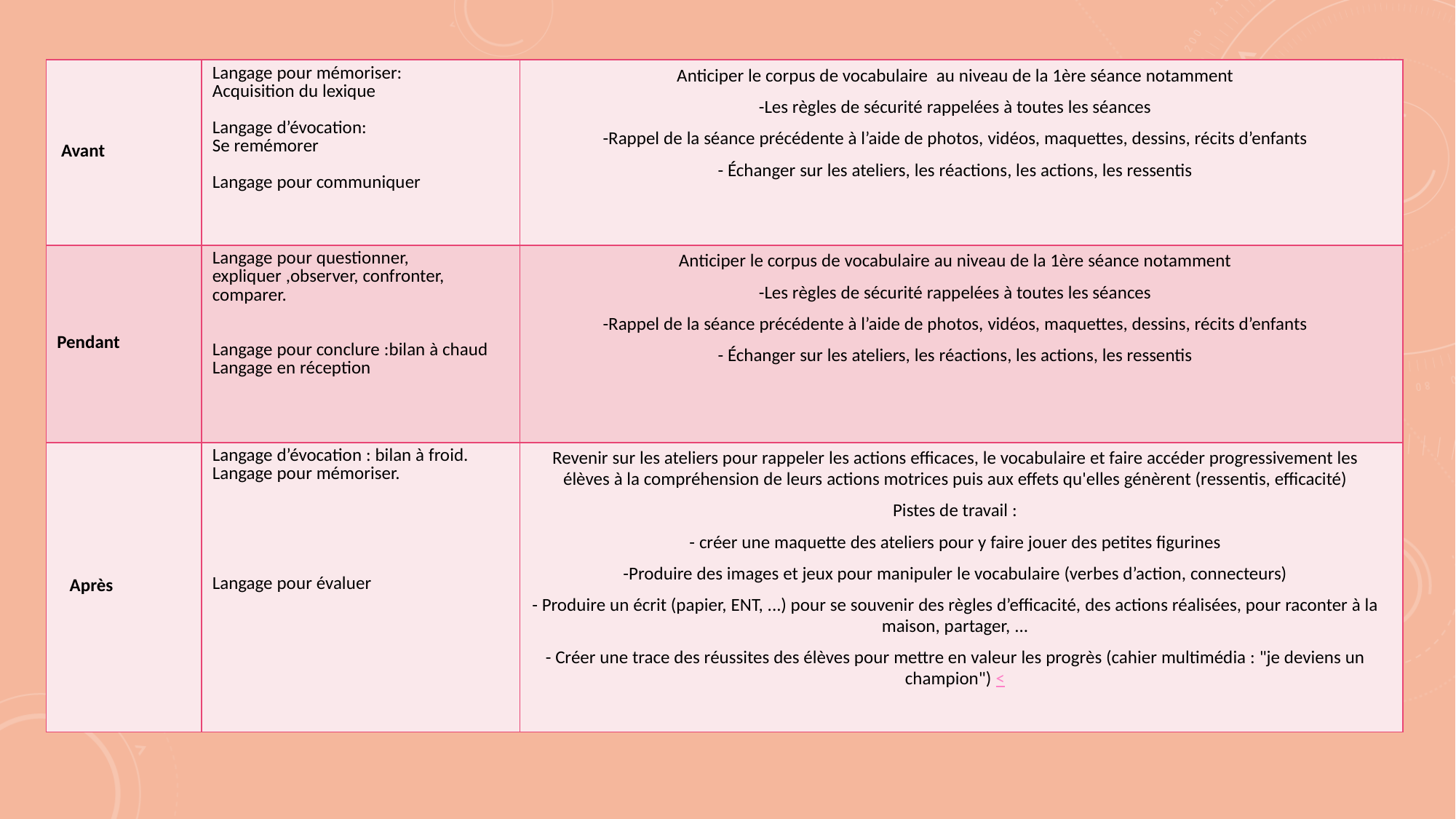

| Avant | Langage pour mémoriser: Acquisition du lexique Langage d’évocation: Se remémorer Langage pour communiquer | Anticiper le corpus de vocabulaire au niveau de la 1ère séance notamment -Les règles de sécurité rappelées à toutes les séances -Rappel de la séance précédente à l’aide de photos, vidéos, maquettes, dessins, récits d’enfants - Échanger sur les ateliers, les réactions, les actions, les ressentis |
| --- | --- | --- |
| Pendant | Langage pour questionner, expliquer ,observer, confronter, comparer. Langage pour conclure :bilan à chaud Langage en réception | Anticiper le corpus de vocabulaire au niveau de la 1ère séance notamment -Les règles de sécurité rappelées à toutes les séances -Rappel de la séance précédente à l’aide de photos, vidéos, maquettes, dessins, récits d’enfants - Échanger sur les ateliers, les réactions, les actions, les ressentis |
| Après | Langage d’évocation : bilan à froid. Langage pour mémoriser. Langage pour évaluer | Revenir sur les ateliers pour rappeler les actions efficaces, le vocabulaire et faire accéder progressivement les élèves à la compréhension de leurs actions motrices puis aux effets qu'elles génèrent (ressentis, efficacité) Pistes de travail : - créer une maquette des ateliers pour y faire jouer des petites figurines -Produire des images et jeux pour manipuler le vocabulaire (verbes d’action, connecteurs) - Produire un écrit (papier, ENT, ...) pour se souvenir des règles d’efficacité, des actions réalisées, pour raconter à la maison, partager, ... - Créer une trace des réussites des élèves pour mettre en valeur les progrès (cahier multimédia : "je deviens un champion") < |